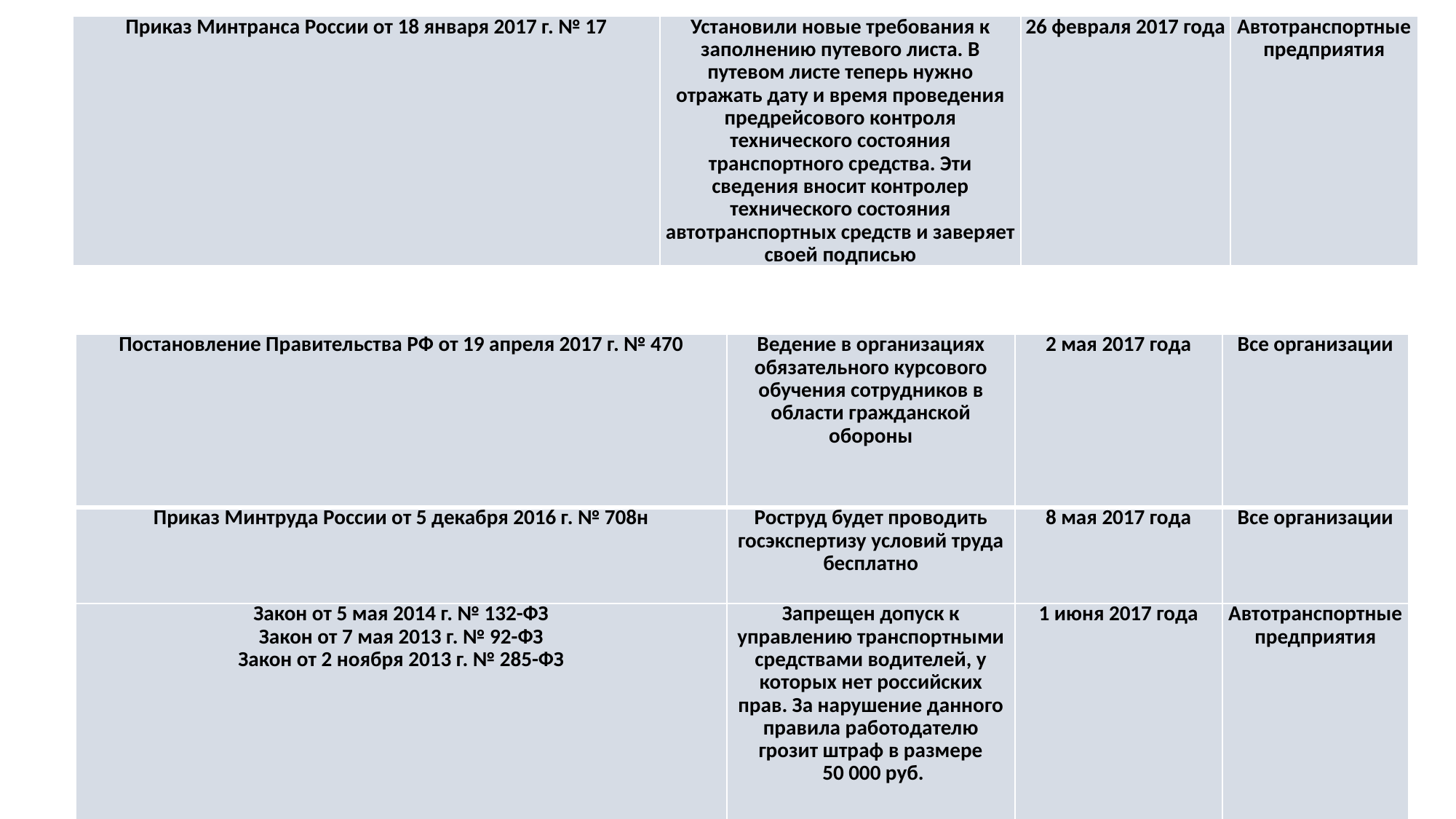

| Приказ Минтранса России от 18 января 2017 г. № 17 | Установили новые требования к заполнению путевого листа. В путевом листе теперь нужно отражать дату и время проведения предрейсового контроля технического состояния транспортного средства. Эти сведения вносит контролер технического состояния автотранспортных средств и заверяет своей подписью | 26 февраля 2017 года | Автотранспортные предприятия |
| --- | --- | --- | --- |
| Постановление Правительства РФ от 19 апреля 2017 г. № 470 | Ведение в организациях обязательного курсового обучения сотрудников в области гражданской обороны | 2 мая 2017 года | Все организации |
| --- | --- | --- | --- |
| Приказ Минтруда России от 5 декабря 2016 г. № 708н | Роструд будет проводить госэкспертизу условий труда бесплатно | 8 мая 2017 года | Все организации |
| Закон от 5 мая 2014 г. № 132-ФЗ Закон от 7 мая 2013 г. № 92-ФЗ Закон от 2 ноября 2013 г. № 285-ФЗ | Запрещен допуск к управлению транспортными средствами водителей, у которых нет российских прав. За нарушение данного правила работодателю грозит штраф в размере 50 000 руб. | 1 июня 2017 года | Автотранспортные предприятия |

2